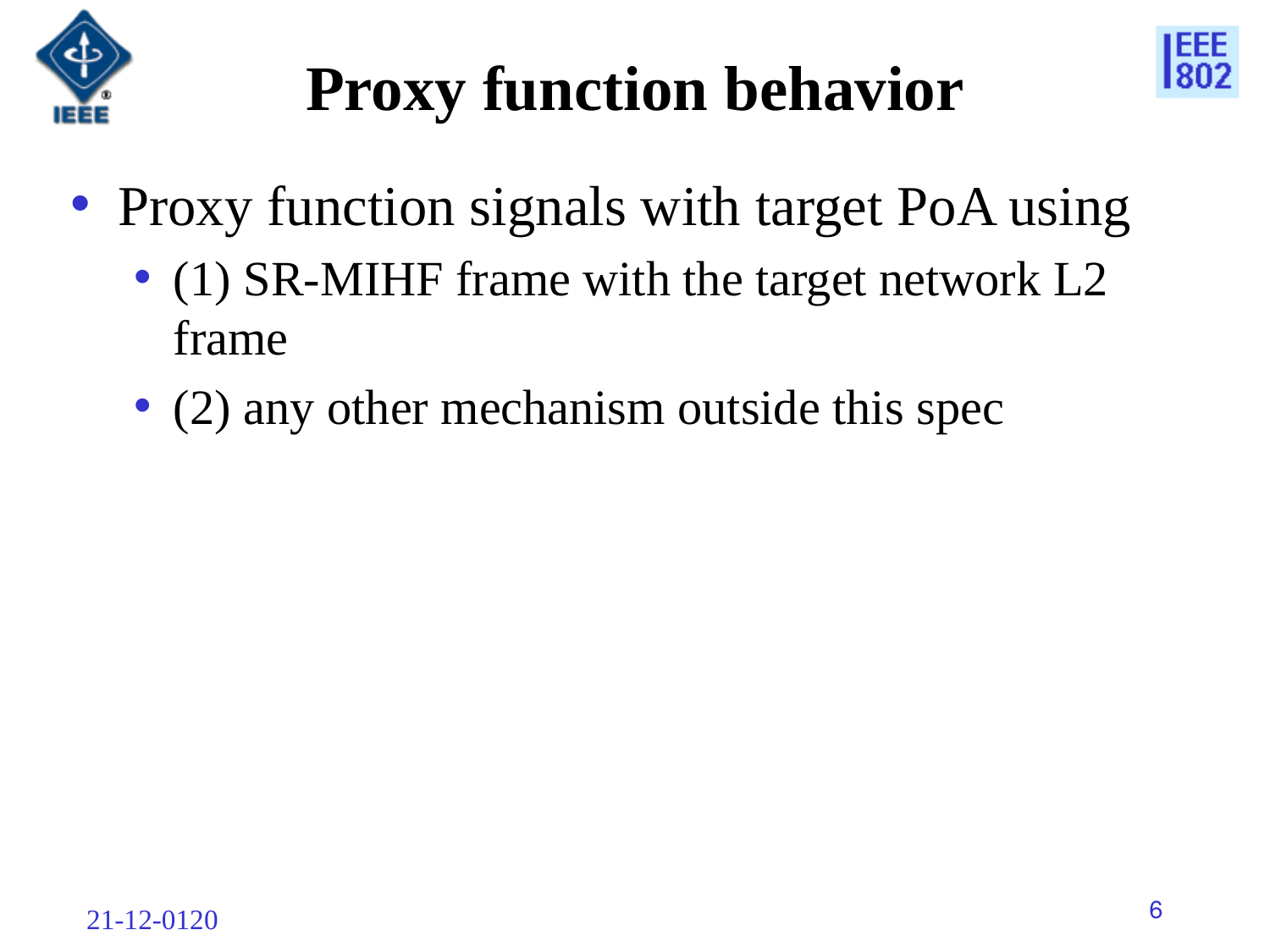

# Proxy function behavior
Proxy function signals with target PoA using
(1) SR-MIHF frame with the target network L2 frame
(2) any other mechanism outside this spec